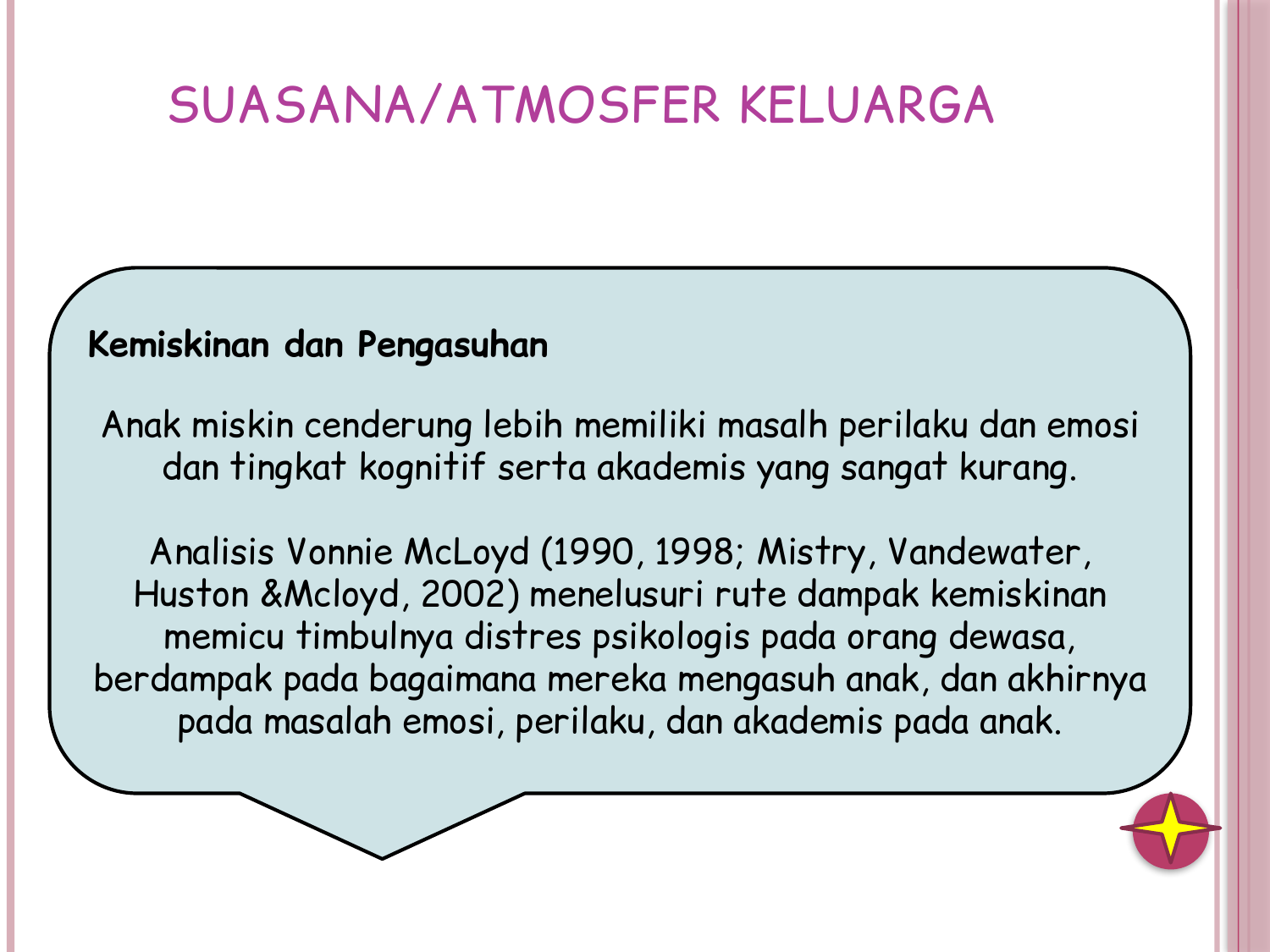

# suasana/atmosfer keluarga
Kemiskinan dan Pengasuhan

Anak miskin cenderung lebih memiliki masalh perilaku dan emosi dan tingkat kognitif serta akademis yang sangat kurang.

Analisis Vonnie McLoyd (1990, 1998; Mistry, Vandewater, Huston &Mcloyd, 2002) menelusuri rute dampak kemiskinan memicu timbulnya distres psikologis pada orang dewasa, berdampak pada bagaimana mereka mengasuh anak, dan akhirnya pada masalah emosi, perilaku, dan akademis pada anak.